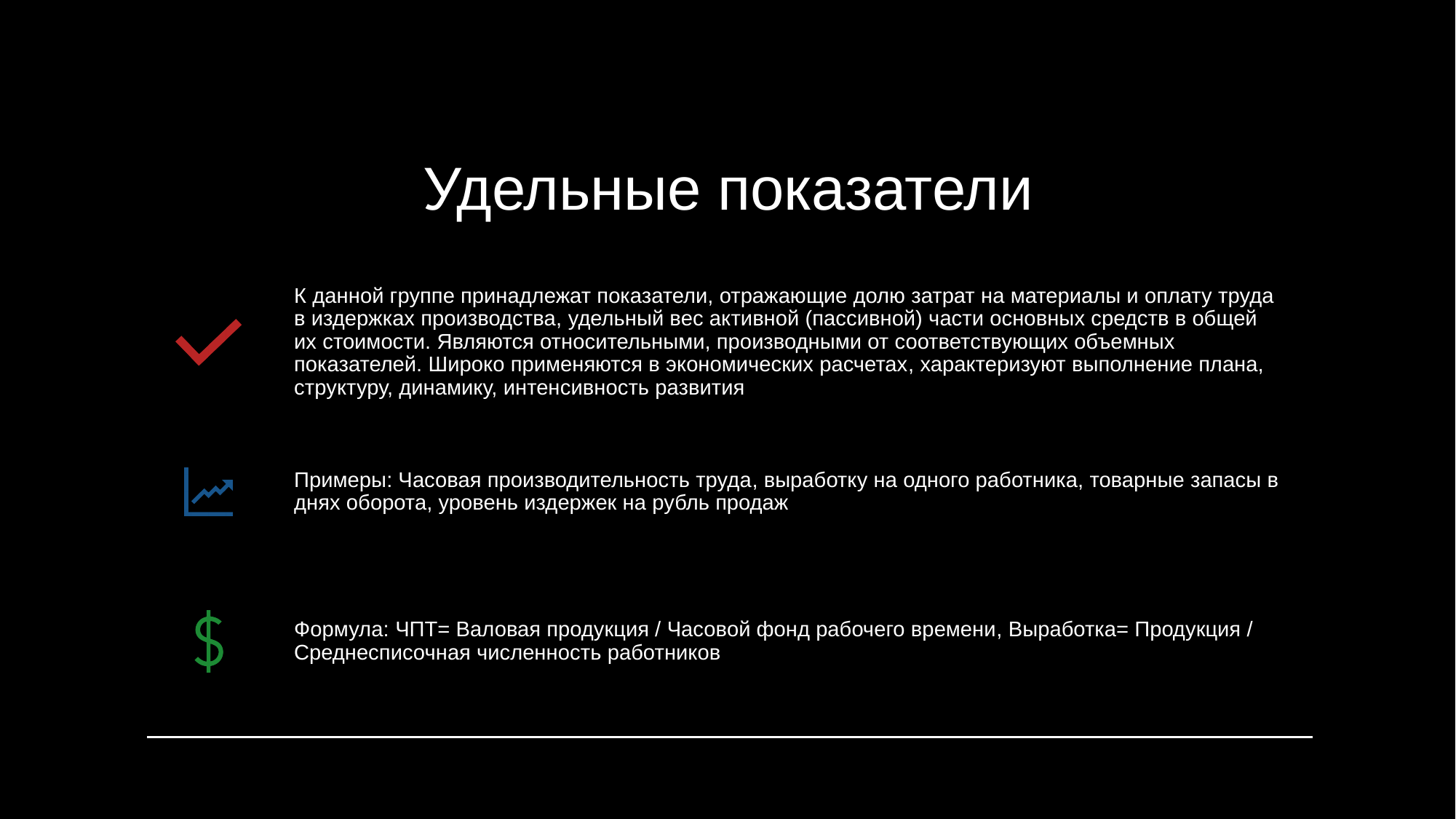

# Удельные показатели
К данной группе принадлежат показатели, отражающие долю затрат на материалы и оплату труда в издержках производства, удельный вес активной (пассивной) части основных средств в общей их стоимости. Являются относительными, производными от соответствующих объемных показателей. Широко применяются в экономических расчетах, характеризуют выполнение плана, структуру, динамику, интенсивность развития
Примеры: Часовая производительность труда, выработку на одного работника, товарные запасы в днях оборота, уровень издержек на рубль продаж
Формула: ЧПТ= Валовая продукция / Часовой фонд рабочего времени, Выработка= Продукция / Среднесписочная численность работников